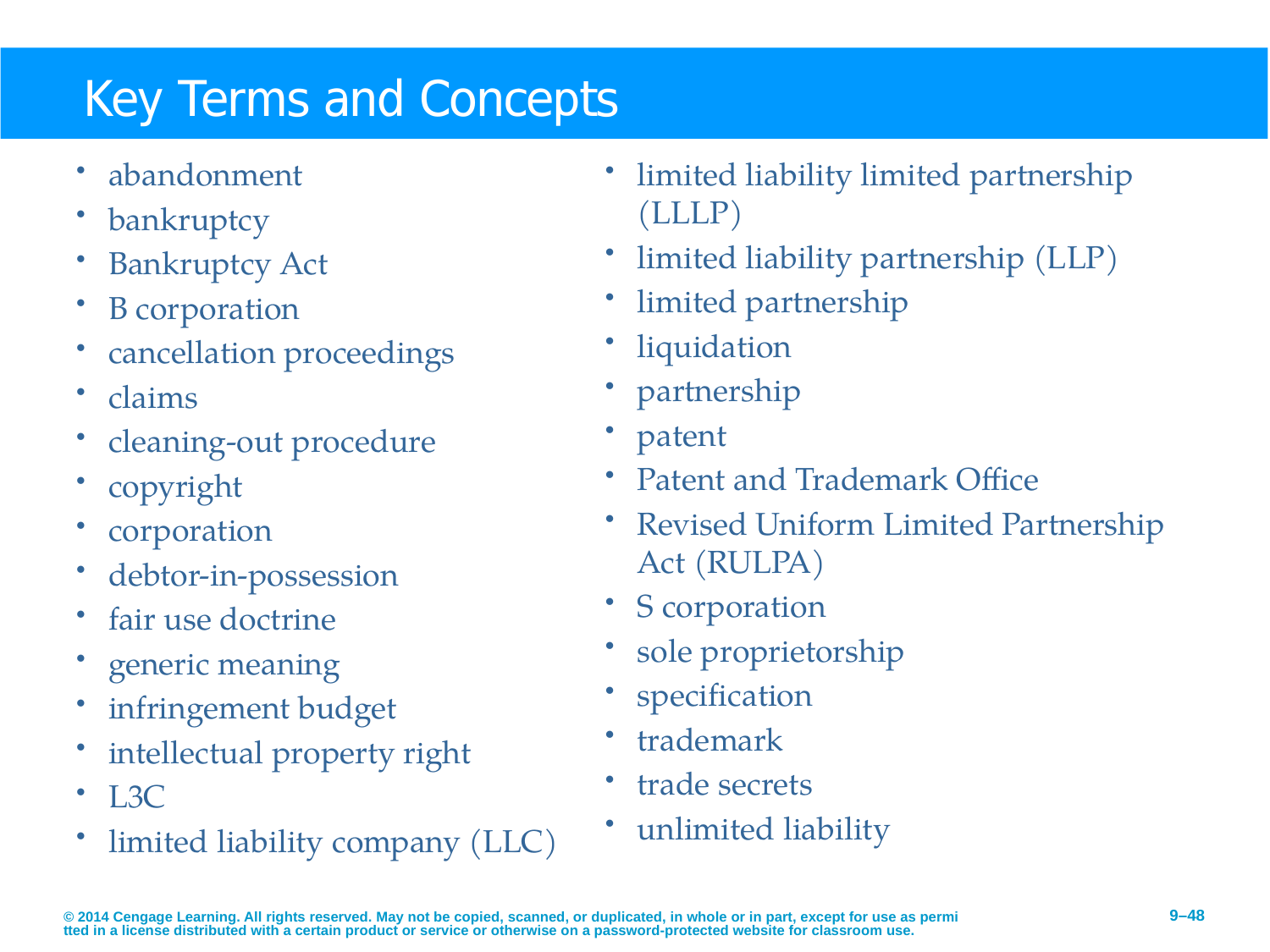

# Key Terms and Concepts
abandonment
bankruptcy
Bankruptcy Act
B corporation
cancellation proceedings
claims
cleaning-out procedure
copyright
corporation
debtor-in-possession
fair use doctrine
generic meaning
infringement budget
intellectual property right
L3C
limited liability company (LLC)
limited liability limited partnership (LLLP)
limited liability partnership (LLP)
limited partnership
liquidation
partnership
patent
Patent and Trademark Office
Revised Uniform Limited Partnership Act (RULPA)
S corporation
sole proprietorship
specification
trademark
trade secrets
unlimited liability
© 2014 Cengage Learning. All rights reserved. May not be copied, scanned, or duplicated, in whole or in part, except for use as permitted in a license distributed with a certain product or service or otherwise on a password-protected website for classroom use.
9–48